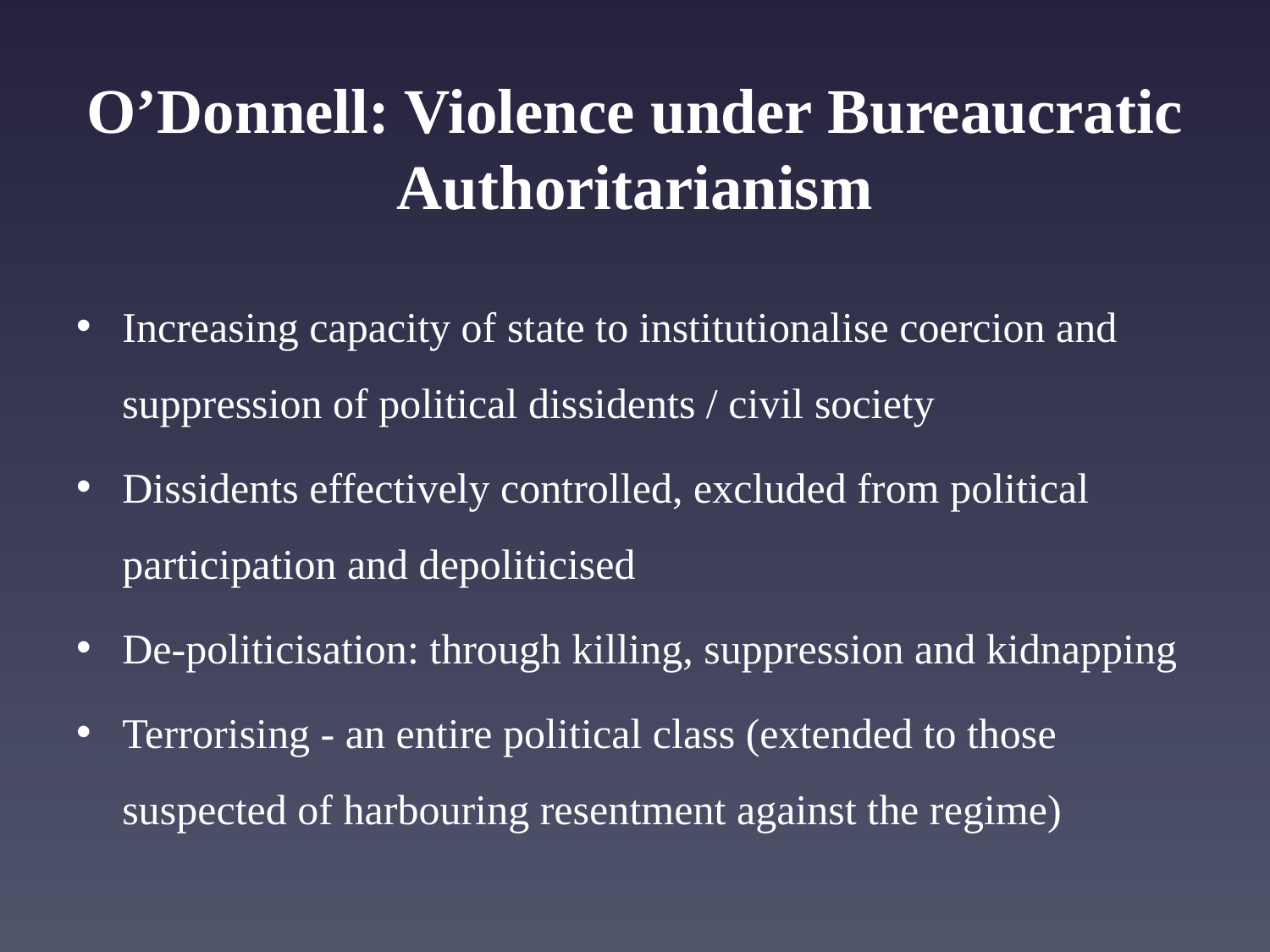

# O’Donnell: Violence under Bureaucratic Authoritarianism
Increasing capacity of state to institutionalise coercion and suppression of political dissidents / civil society
Dissidents effectively controlled, excluded from political participation and depoliticised
De-politicisation: through killing, suppression and kidnapping
Terrorising - an entire political class (extended to those suspected of harbouring resentment against the regime)